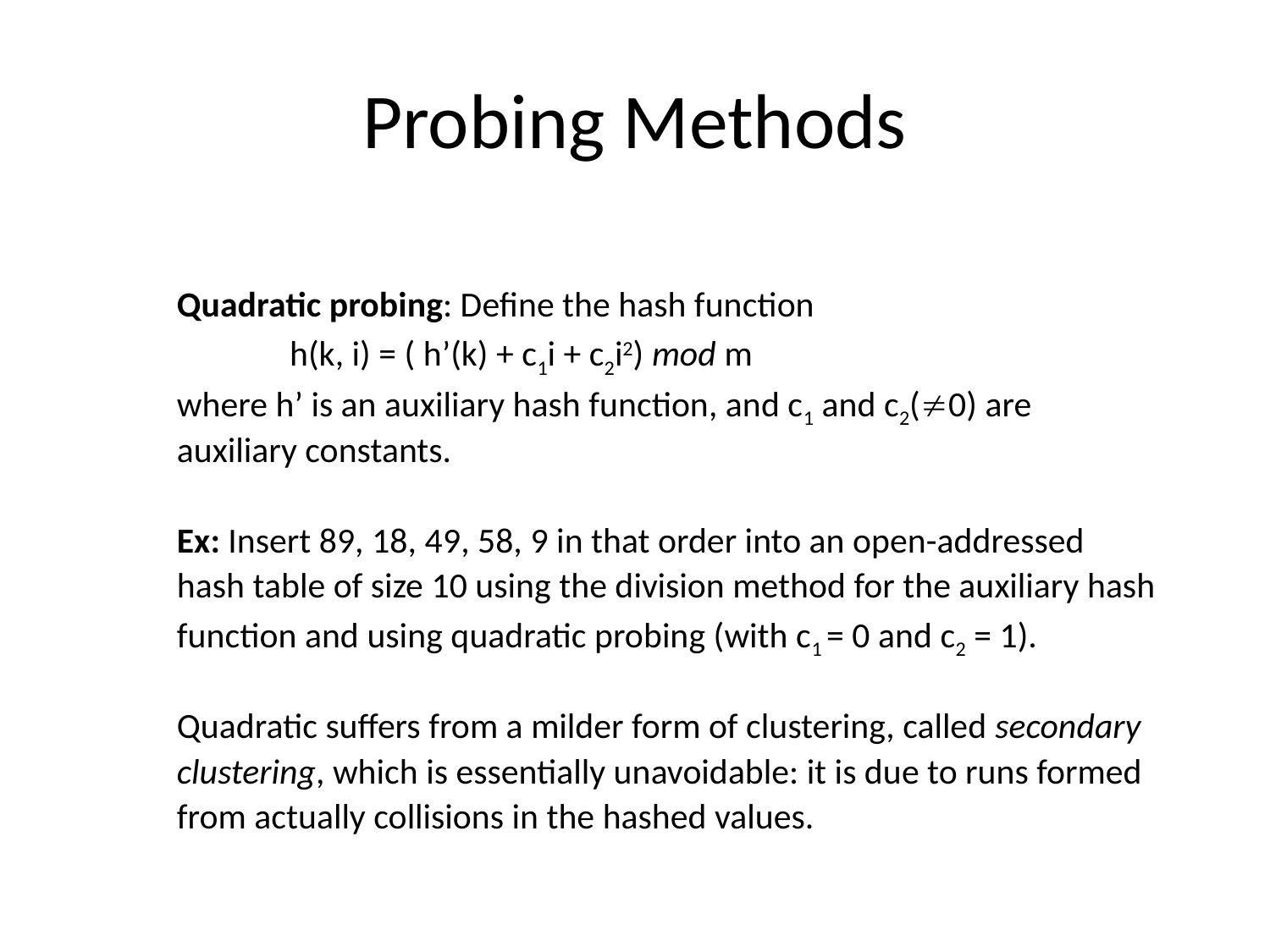

# Probing Methods
Quadratic probing: Define the hash function
              h(k, i) = ( h’(k) + c1i + c2i2) mod m
where h’ is an auxiliary hash function, and c1 and c2(≠0) are
auxiliary constants.

Ex: Insert 89, 18, 49, 58, 9 in that order into an open-addressed
hash table of size 10 using the division method for the auxiliary hash
function and using quadratic probing (with c1 = 0 and c2 = 1).

Quadratic suffers from a milder form of clustering, called secondary
clustering, which is essentially unavoidable: it is due to runs formed
from actually collisions in the hashed values.